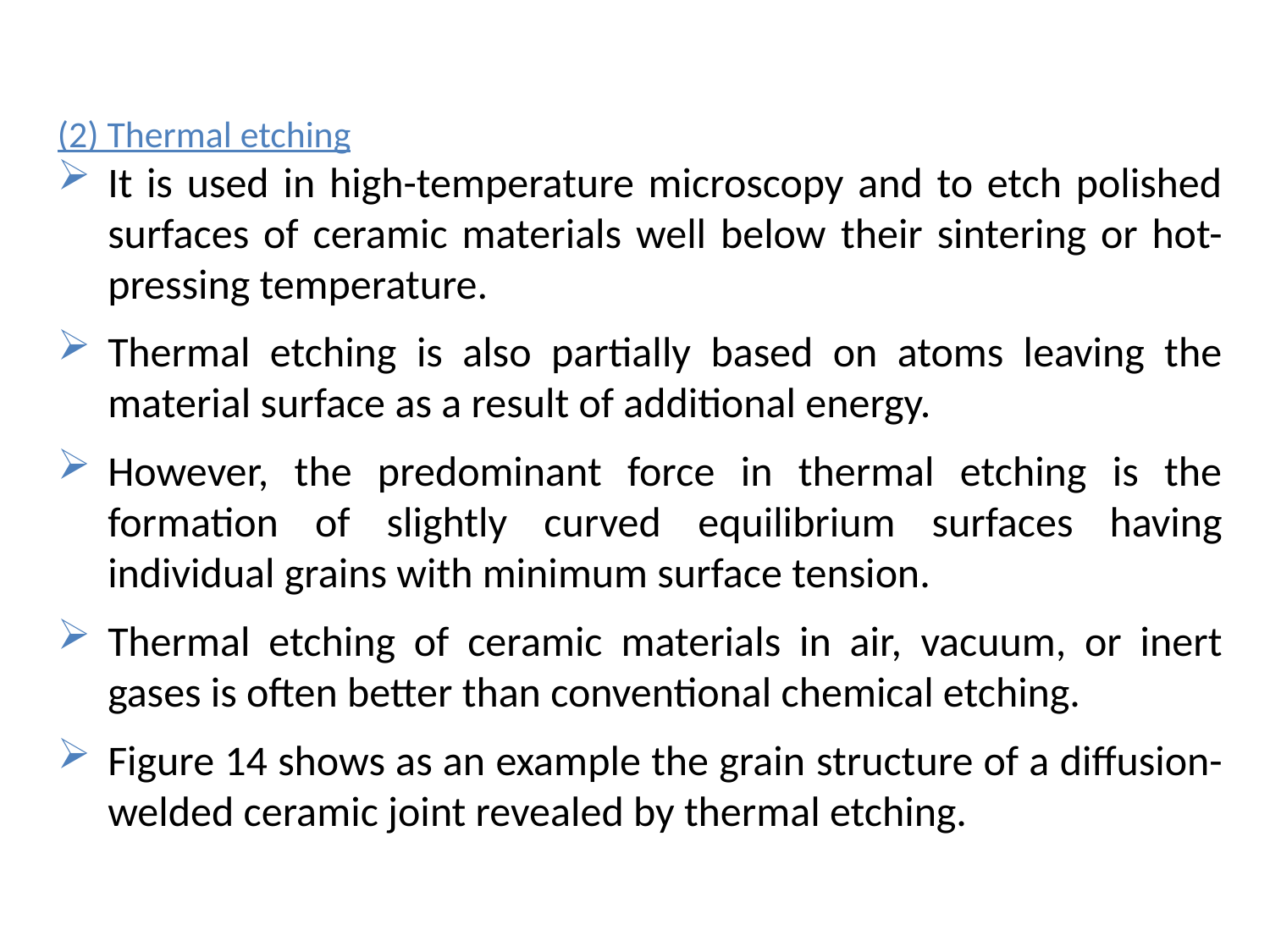

(2) Thermal etching
It is used in high-temperature microscopy and to etch polished surfaces of ceramic materials well below their sintering or hot-pressing temperature.
Thermal etching is also partially based on atoms leaving the material surface as a result of additional energy.
However, the predominant force in thermal etching is the formation of slightly curved equilibrium surfaces having individual grains with minimum surface tension.
Thermal etching of ceramic materials in air, vacuum, or inert gases is often better than conventional chemical etching.
Figure 14 shows as an example the grain structure of a diffusion-welded ceramic joint revealed by thermal etching.